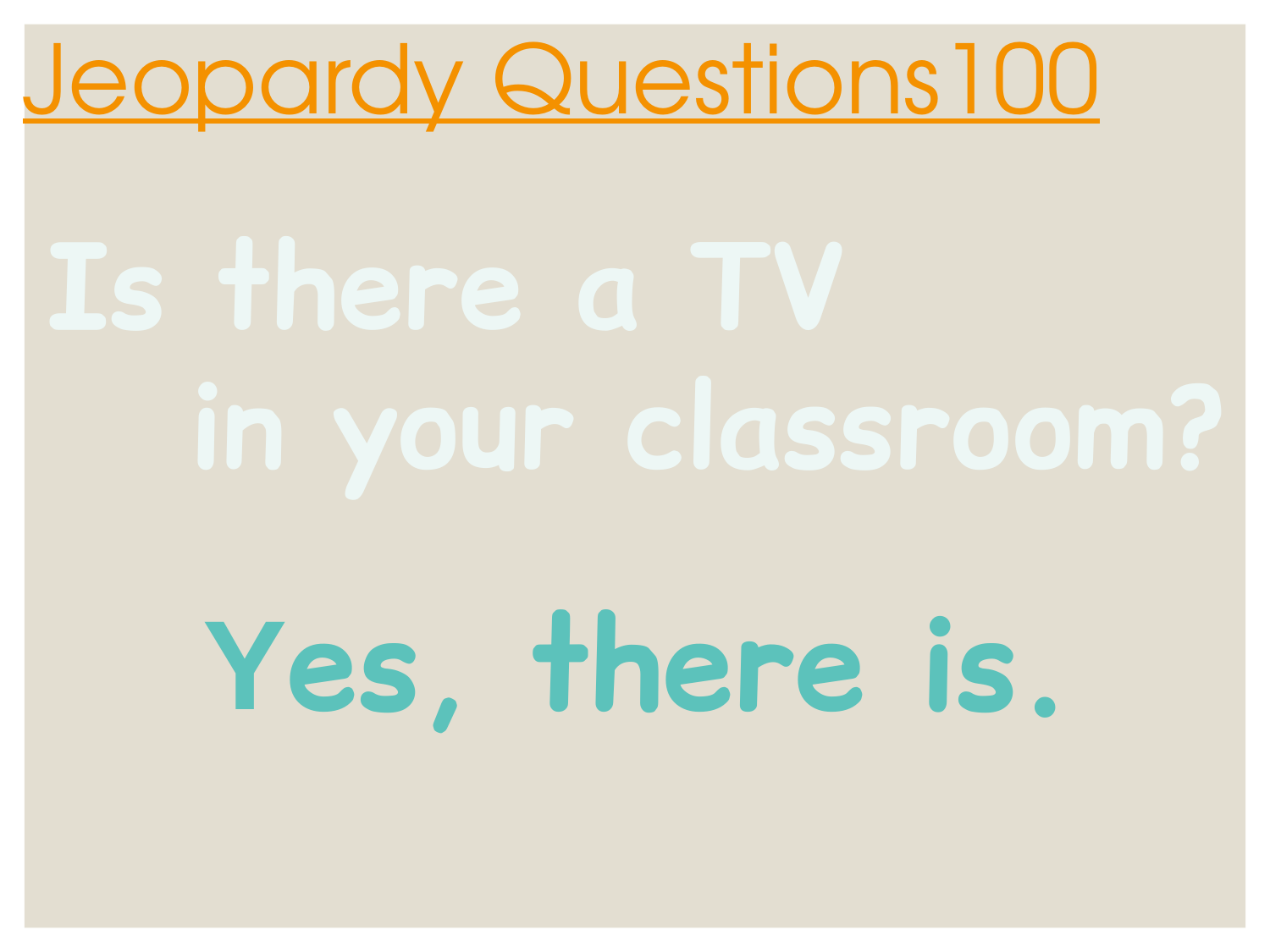

# Jeopardy Questions100
Is there a TV
 in your classroom?
Yes, there is.